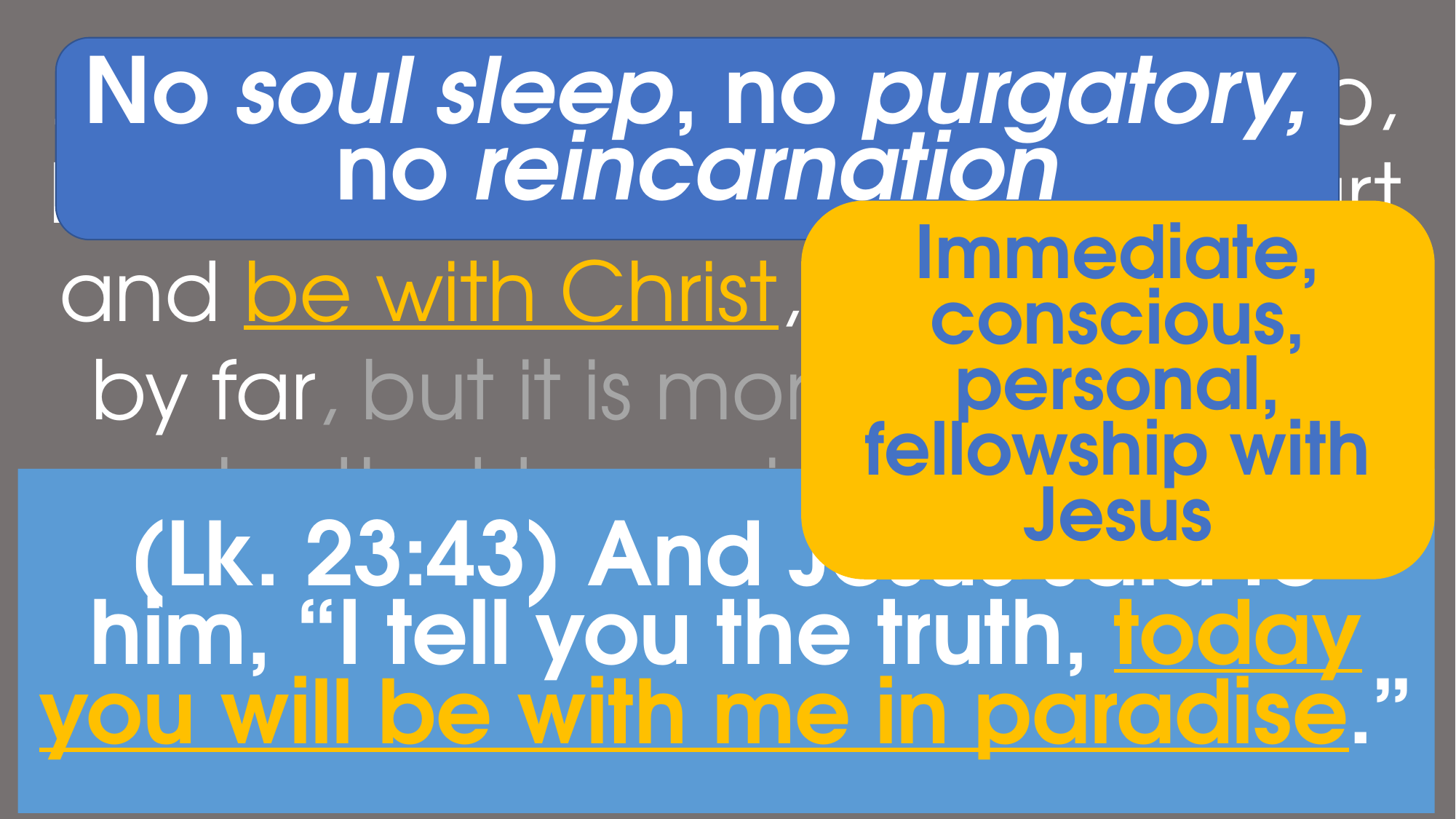

23-24. I feel torn between the two, because I have a desire to depart and be with Christ, which is better by far, but it is more vital for your sake that I remain in the body.
No soul sleep, no purgatory, no reincarnation
Immediate, conscious, personal, fellowship with Jesus
(Lk. 23:43) And Jesus said to him, “I tell you the truth, today you will be with me in paradise.”
Philippians